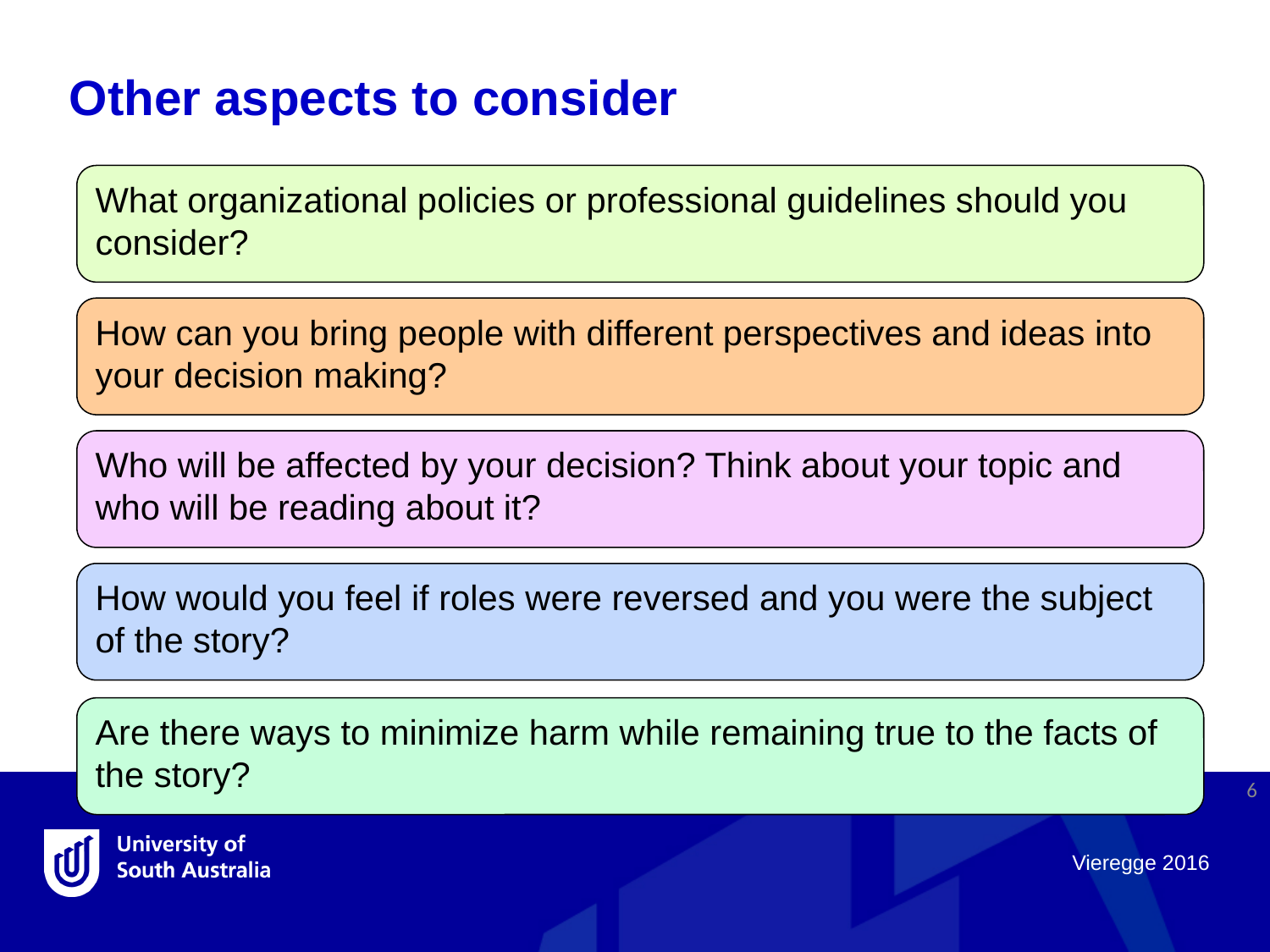

Other aspects to consider
What organizational policies or professional guidelines should you consider?
How can you bring people with different perspectives and ideas into your decision making?
Who will be affected by your decision? Think about your topic and who will be reading about it?
How would you feel if roles were reversed and you were the subject of the story?
Are there ways to minimize harm while remaining true to the facts of the story?
6
Vieregge 2016